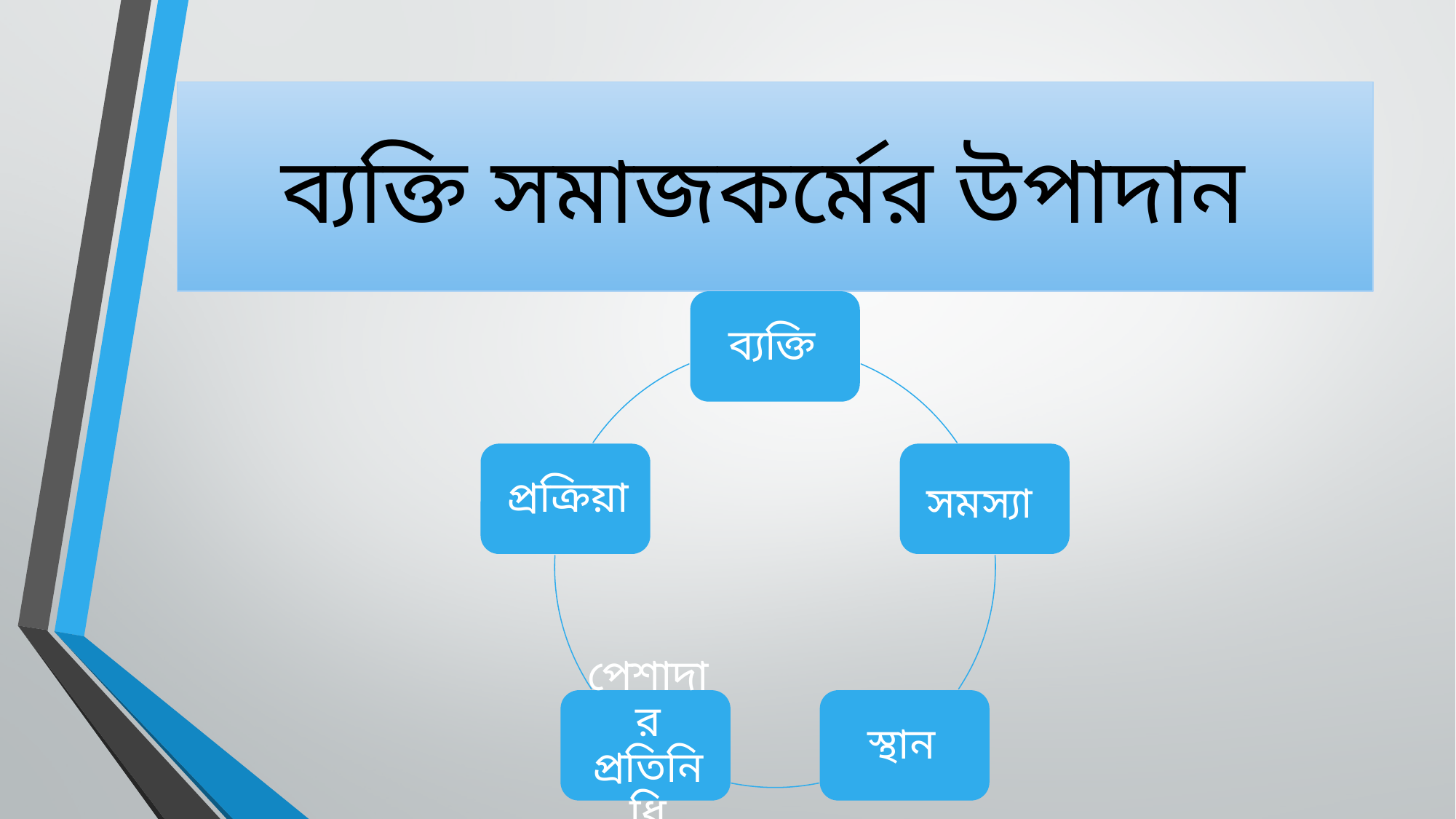

# ব্যক্তি সমাজকর্মের উপাদান
ব্যক্তি
সমস্যা
স্থান
পেশাদার প্রতিনিধি
প্রক্রিয়া